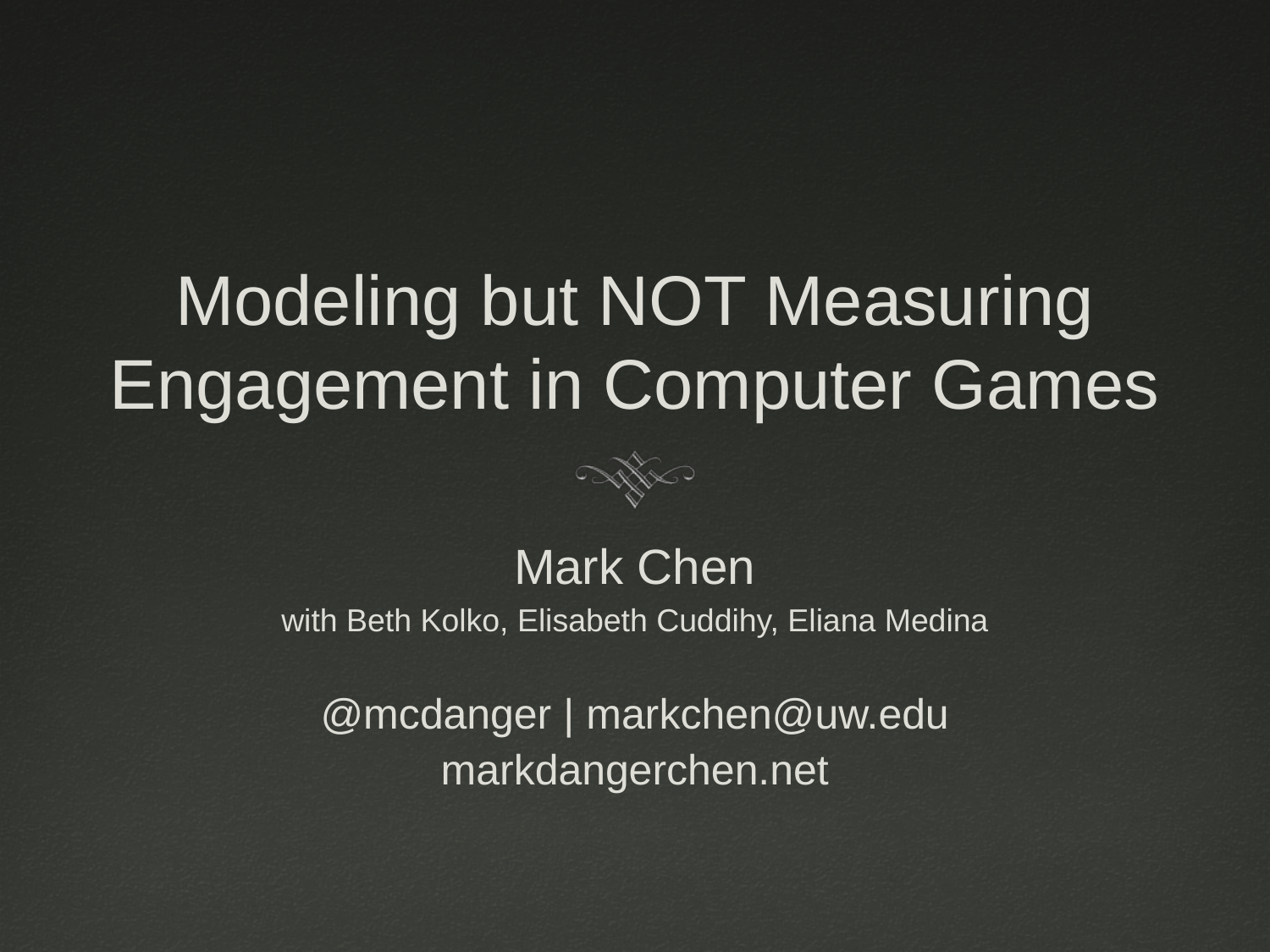

# Modeling but NOT Measuring Engagement in Computer Games
Mark Chen
with Beth Kolko, Elisabeth Cuddihy, Eliana Medina

@mcdanger | markchen@uw.edu
markdangerchen.net